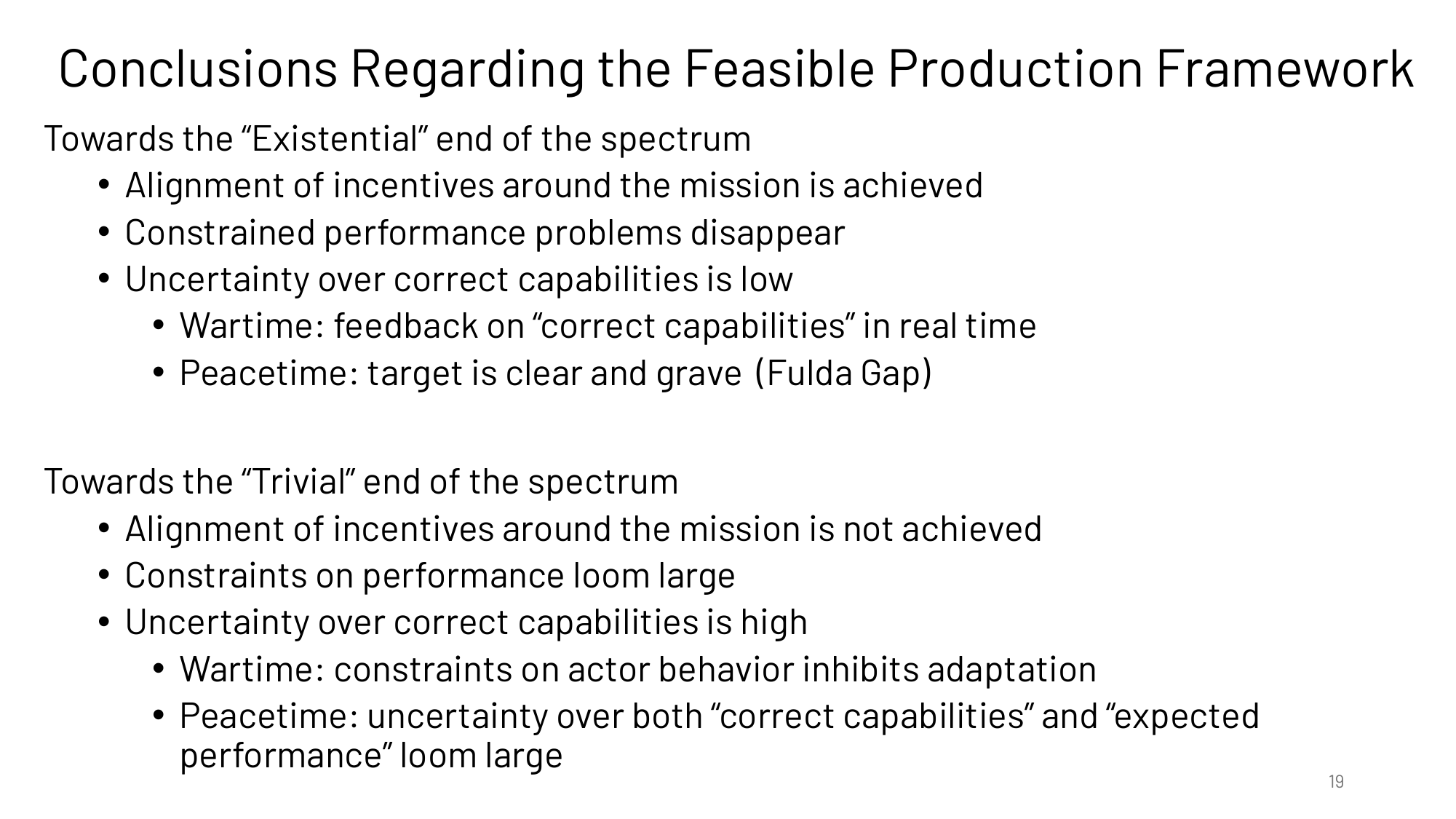

# Conclusions Regarding the Feasible Production Framework
Towards the “Existential” end of the spectrum
Alignment of incentives around the mission is achieved
Constrained performance problems disappear
Uncertainty over correct capabilities is low
Wartime: feedback on “correct capabilities” in real time
Peacetime: target is clear and grave  (Fulda Gap)

Towards the “Trivial” end of the spectrum
Alignment of incentives around the mission is not achieved
Constraints on performance loom large
Uncertainty over correct capabilities is high
Wartime: constraints on actor behavior inhibits adaptation
Peacetime: uncertainty over both “correct capabilities” and “expected performance” loom large
19